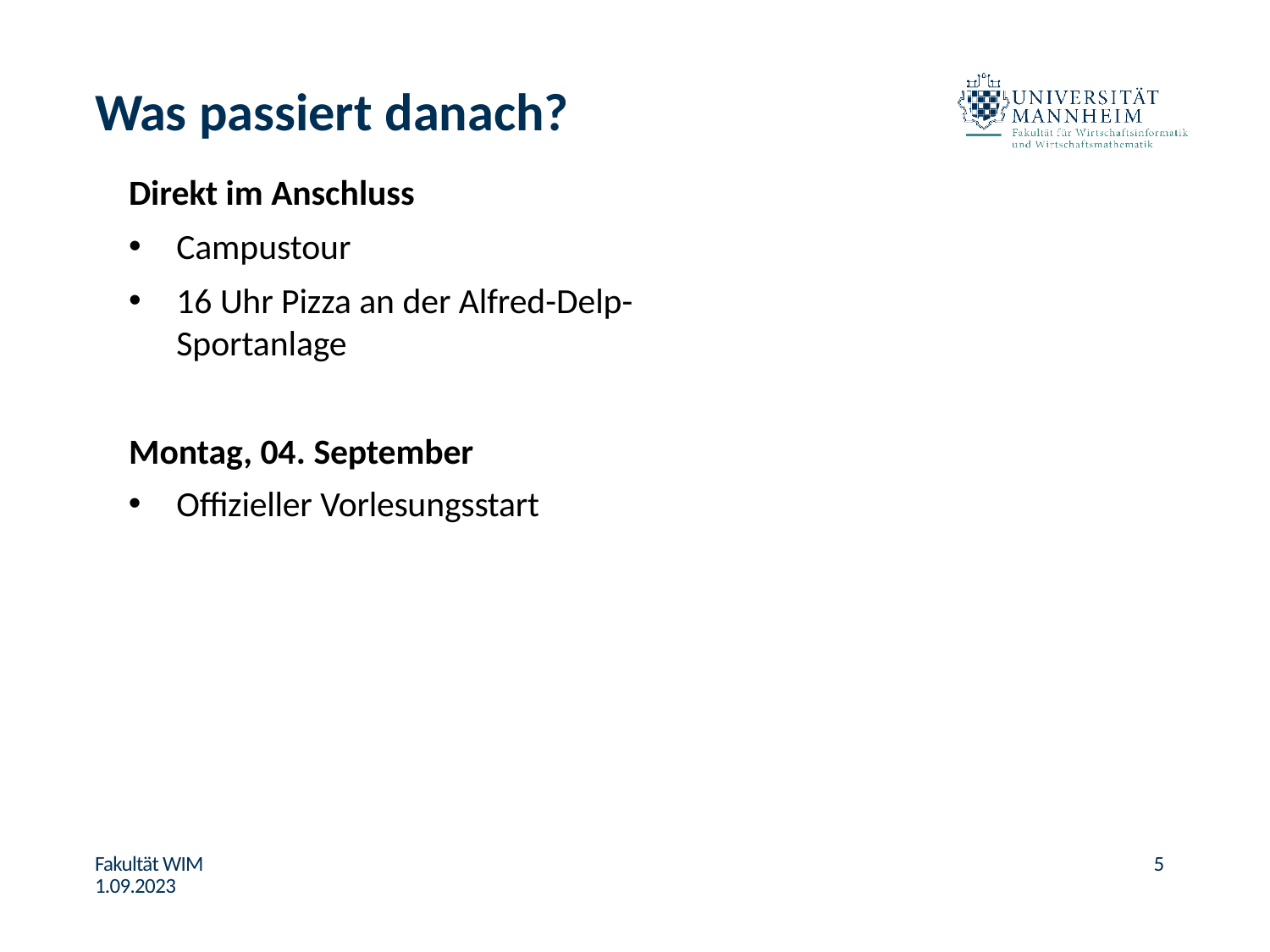

# Was passiert danach?
Direkt im Anschluss
Campustour
16 Uhr Pizza an der Alfred-Delp-Sportanlage

Montag, 04. September
Offizieller Vorlesungsstart
Fakultät WIM 1.09.2023
5